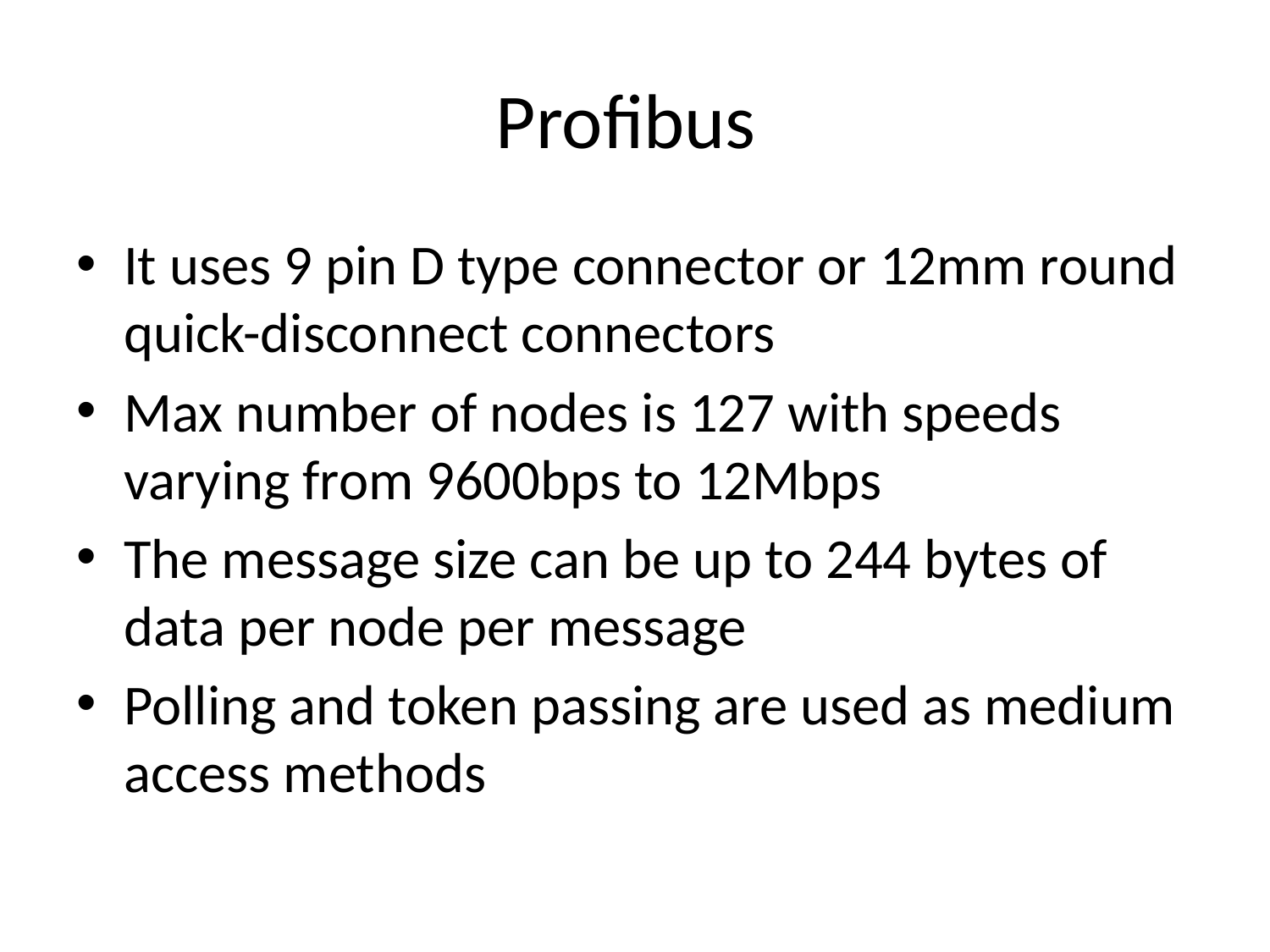

# Profibus
It uses 9 pin D type connector or 12mm round quick-disconnect connectors
Max number of nodes is 127 with speeds varying from 9600bps to 12Mbps
The message size can be up to 244 bytes of data per node per message
Polling and token passing are used as medium access methods